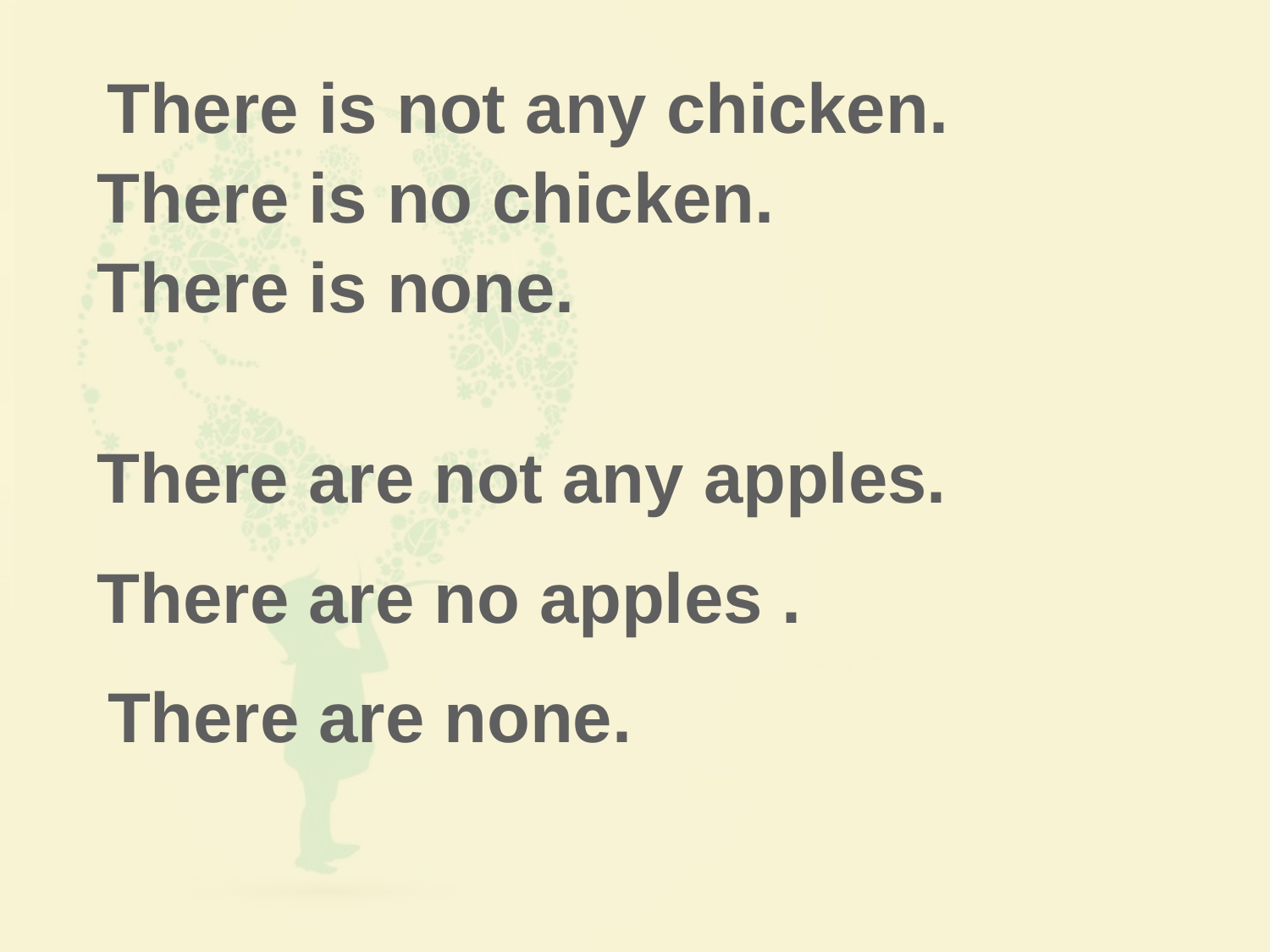

There is not any chicken.
There is no chicken.
There is none.

 There are not any apples.
There are no apples .
There are none.